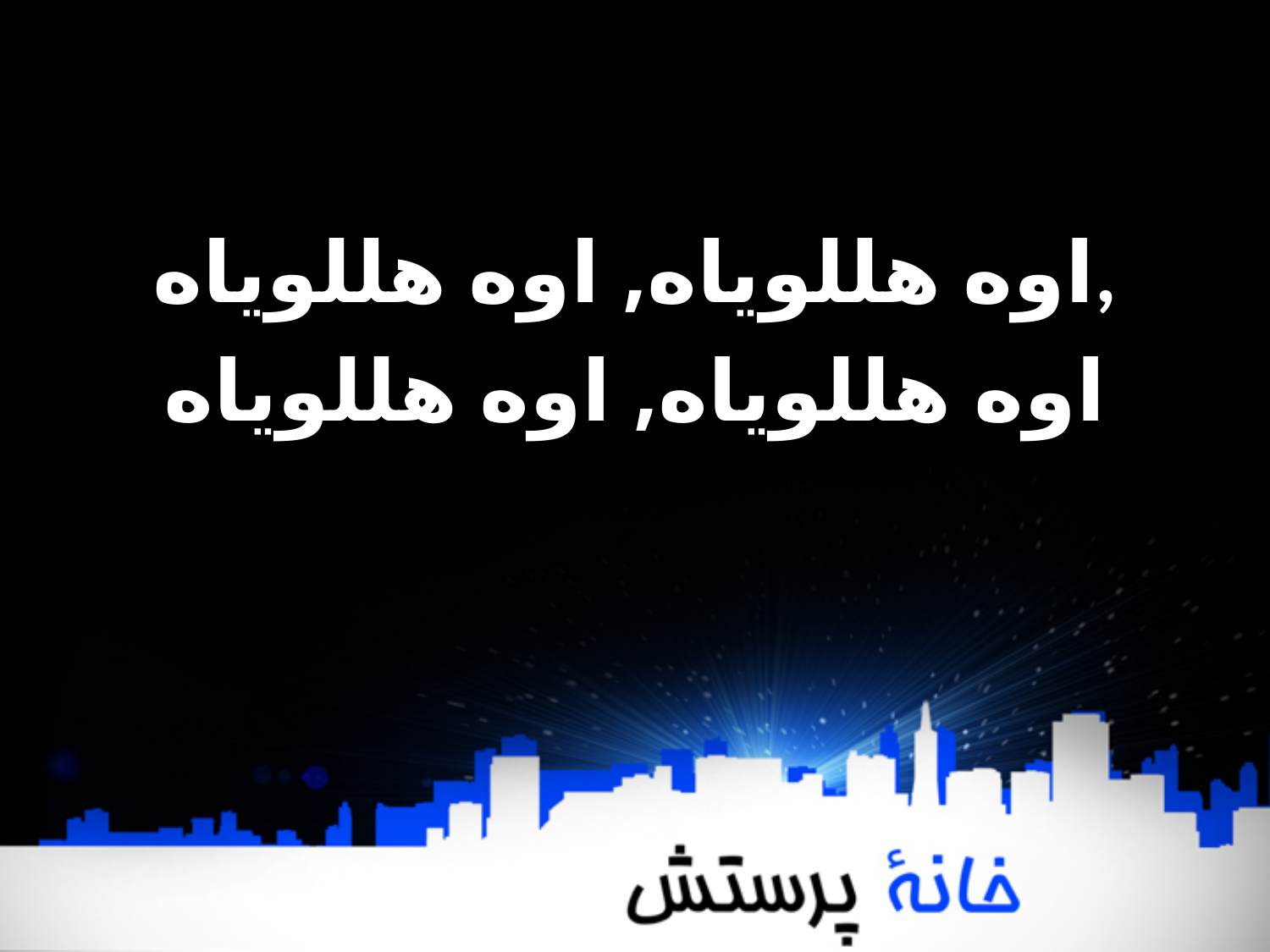

اوه ھللویاه, اوه ھللویاه,
اوه ھللویاه, اوه ھللویاه